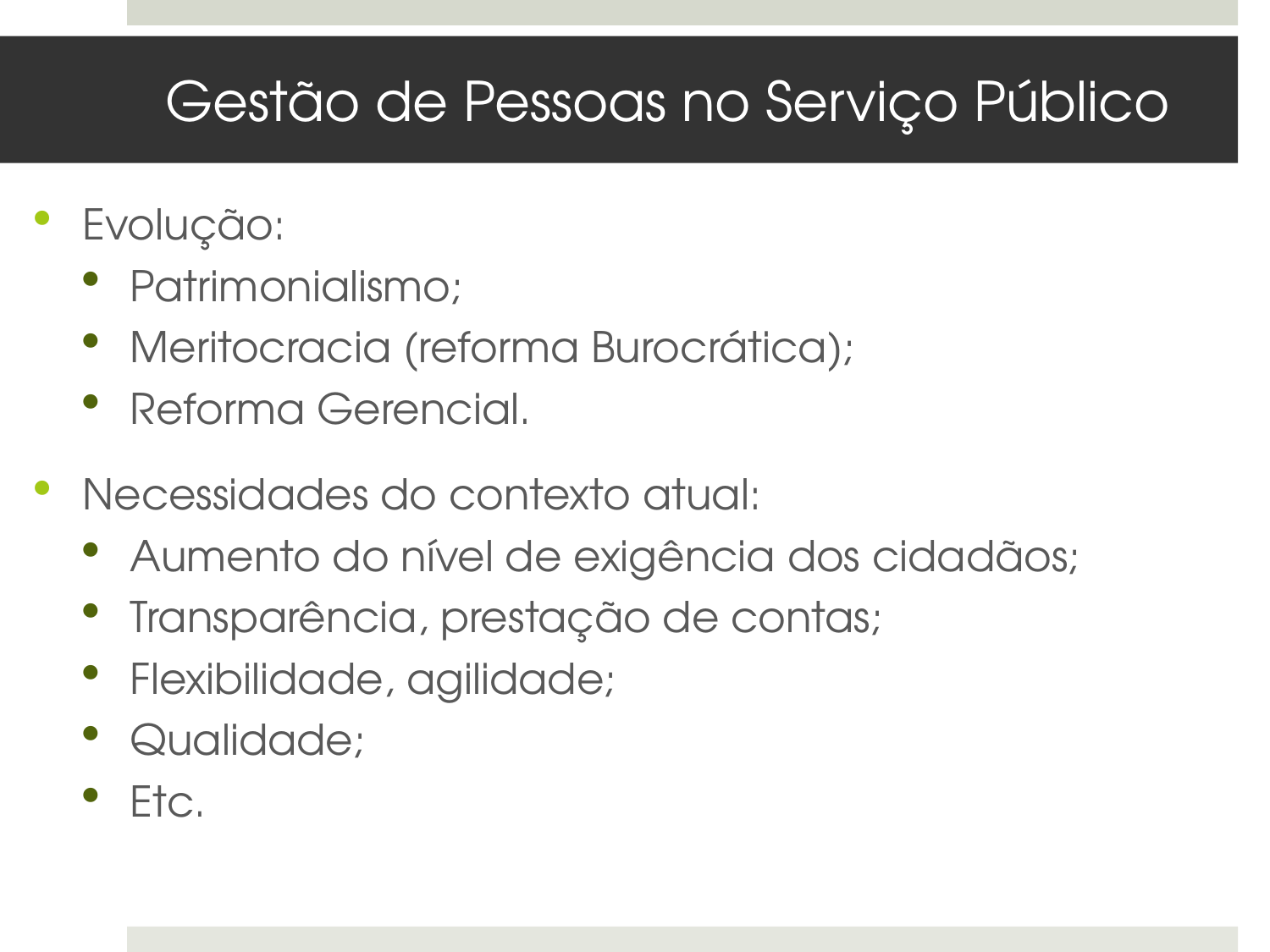

# Gestão de Pessoas no Serviço Público
Evolução:
Patrimonialismo;
Meritocracia (reforma Burocrática);
Reforma Gerencial.
Necessidades do contexto atual:
Aumento do nível de exigência dos cidadãos;
Transparência, prestação de contas;
Flexibilidade, agilidade;
Qualidade;
Etc.